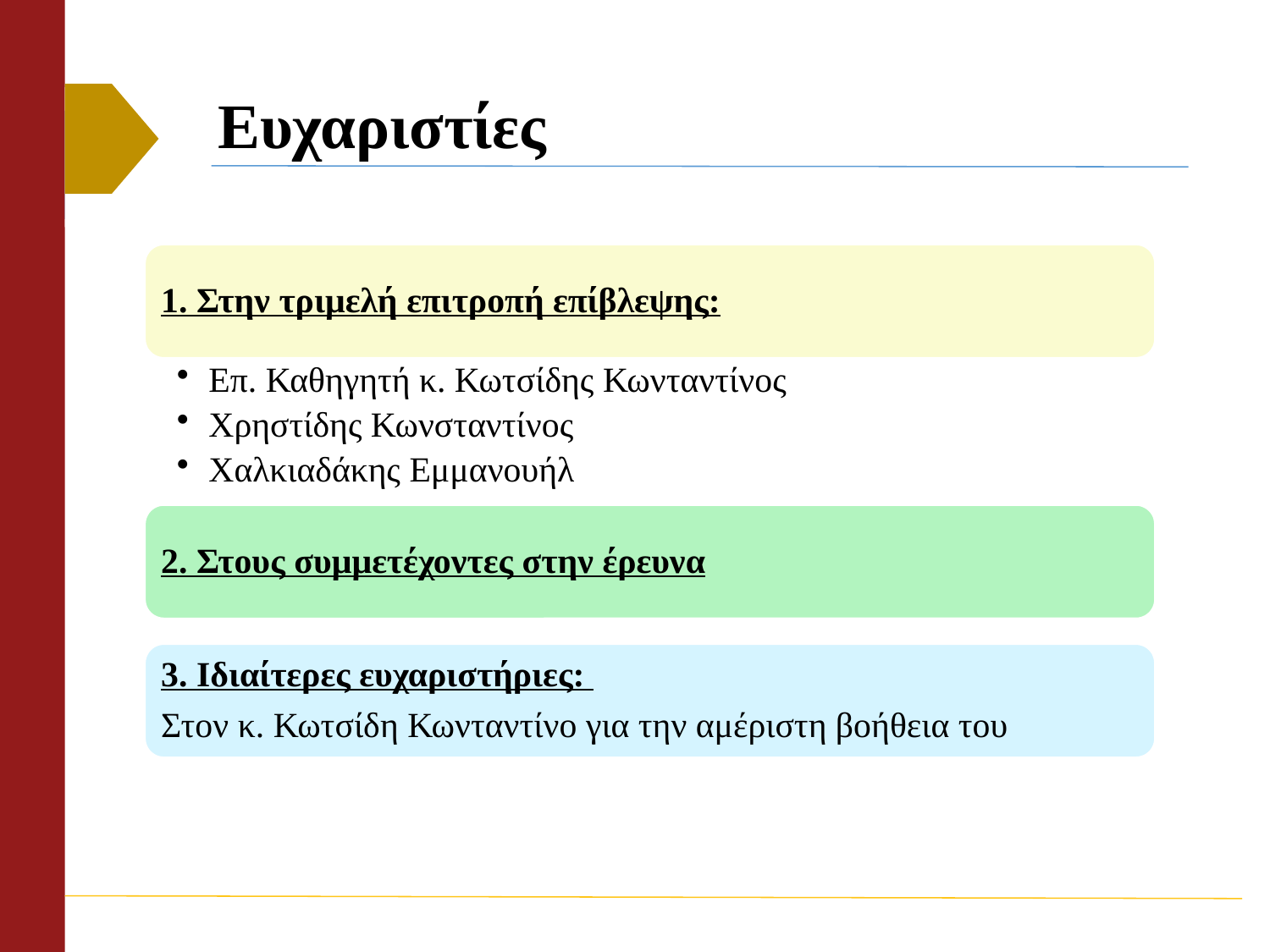

# Ευχαριστίες
1. Στην τριμελή επιτροπή επίβλεψης:
Επ. Καθηγητή κ. Κωτσίδης Κωνταντίνος
Χρηστίδης Κωνσταντίνος
Χαλκιαδάκης Εμμανουήλ
2. Στους συμμετέχοντες στην έρευνα
3. Ιδιαίτερες ευχαριστήριες:
Στον κ. Κωτσίδη Κωνταντίνο για την αμέριστη βοήθεια του